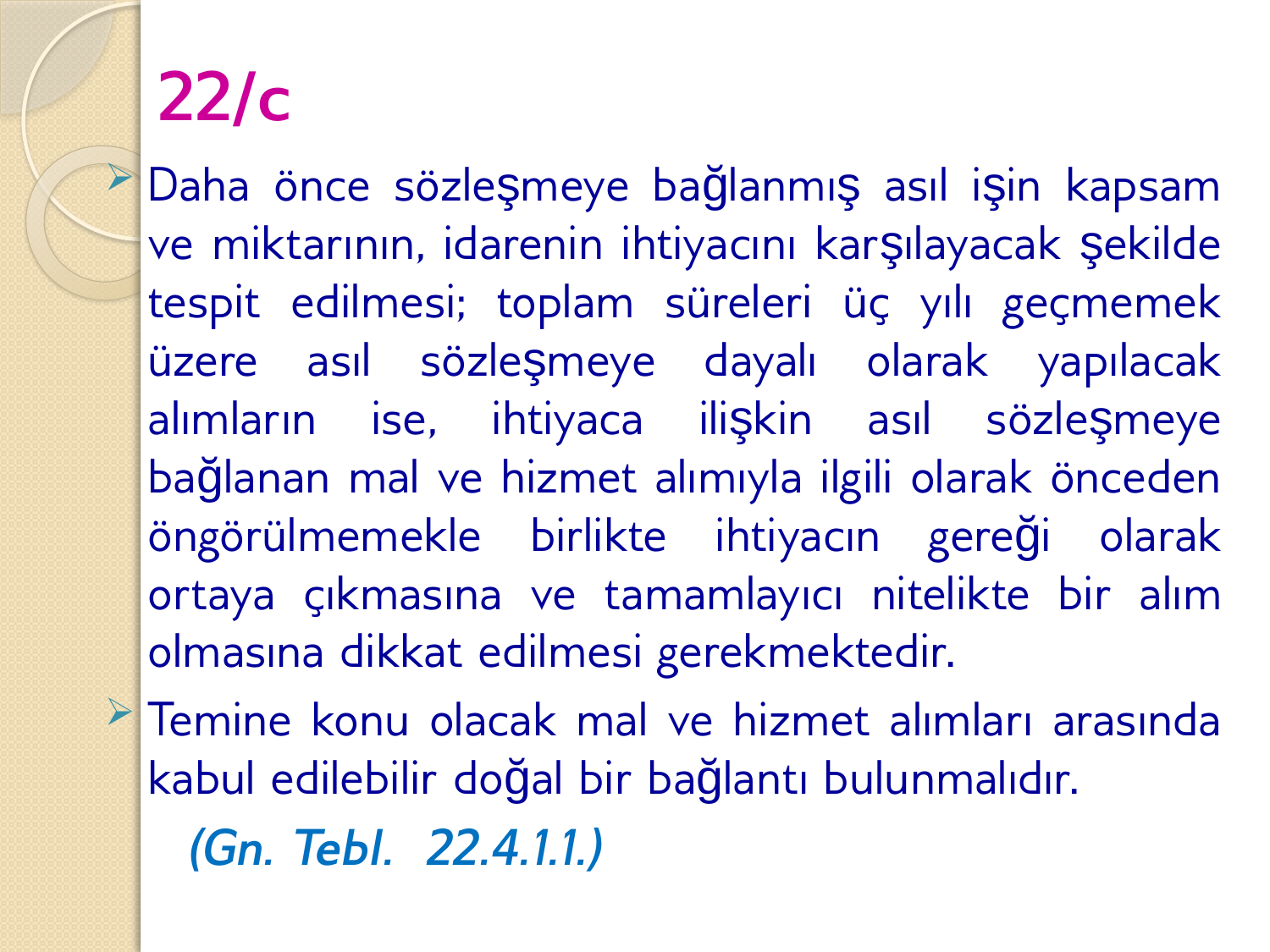

# 22/c
Daha önce sözleşmeye bağlanmış asıl işin kapsam ve miktarının, idarenin ihtiyacını karşılayacak şekilde tespit edilmesi; toplam süreleri üç yılı geçmemek üzere asıl sözleşmeye dayalı olarak yapılacak alımların ise, ihtiyaca ilişkin asıl sözleşmeye bağlanan mal ve hizmet alımıyla ilgili olarak önceden öngörülmemekle birlikte ihtiyacın gereği olarak ortaya çıkmasına ve tamamlayıcı nitelikte bir alım olmasına dikkat edilmesi gerekmektedir.
Temine konu olacak mal ve hizmet alımları arasında kabul edilebilir doğal bir bağlantı bulunmalıdır.
     (Gn. Tebl.  22.4.1.1.)